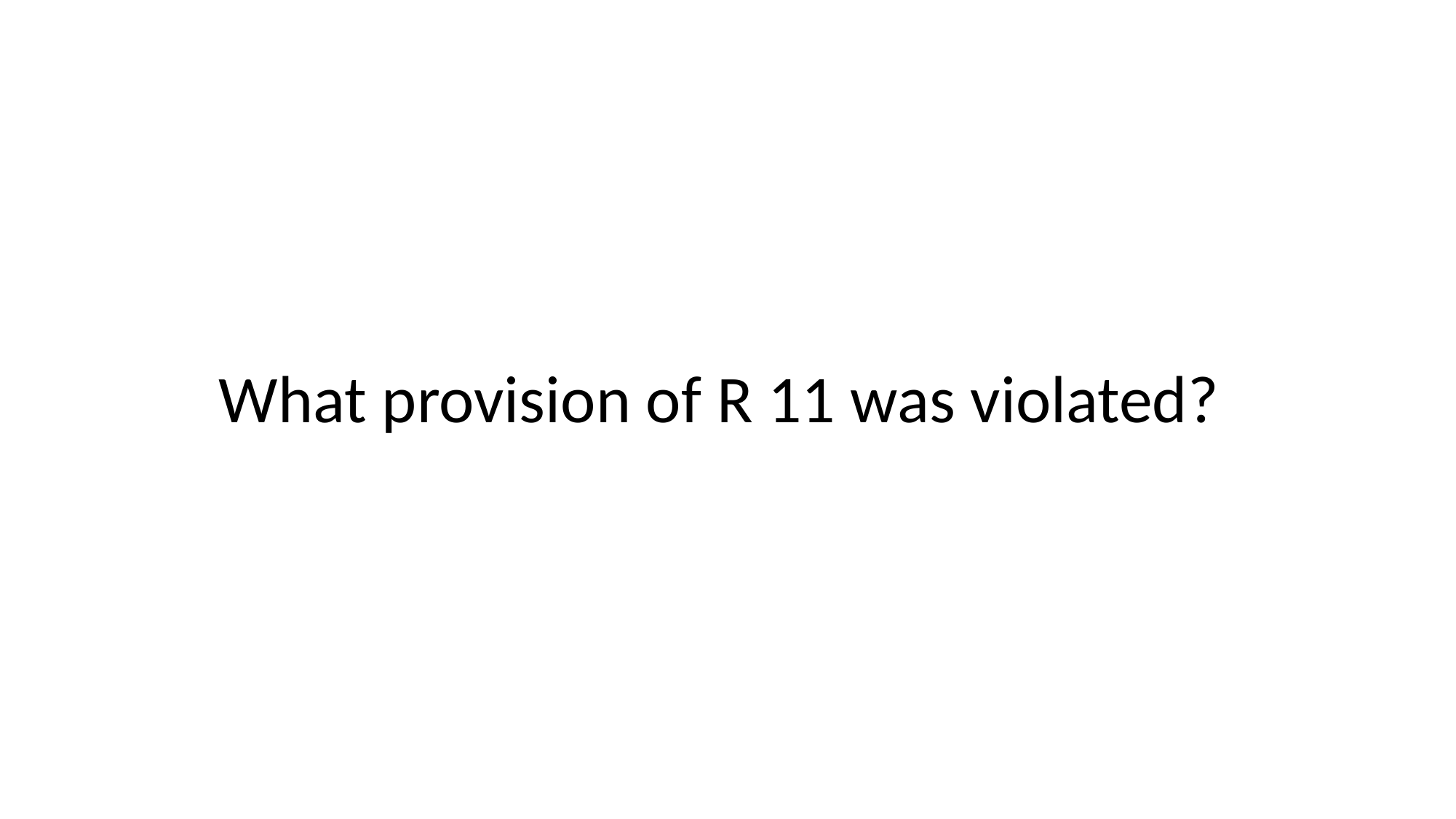

# What provision of R 11 was violated?